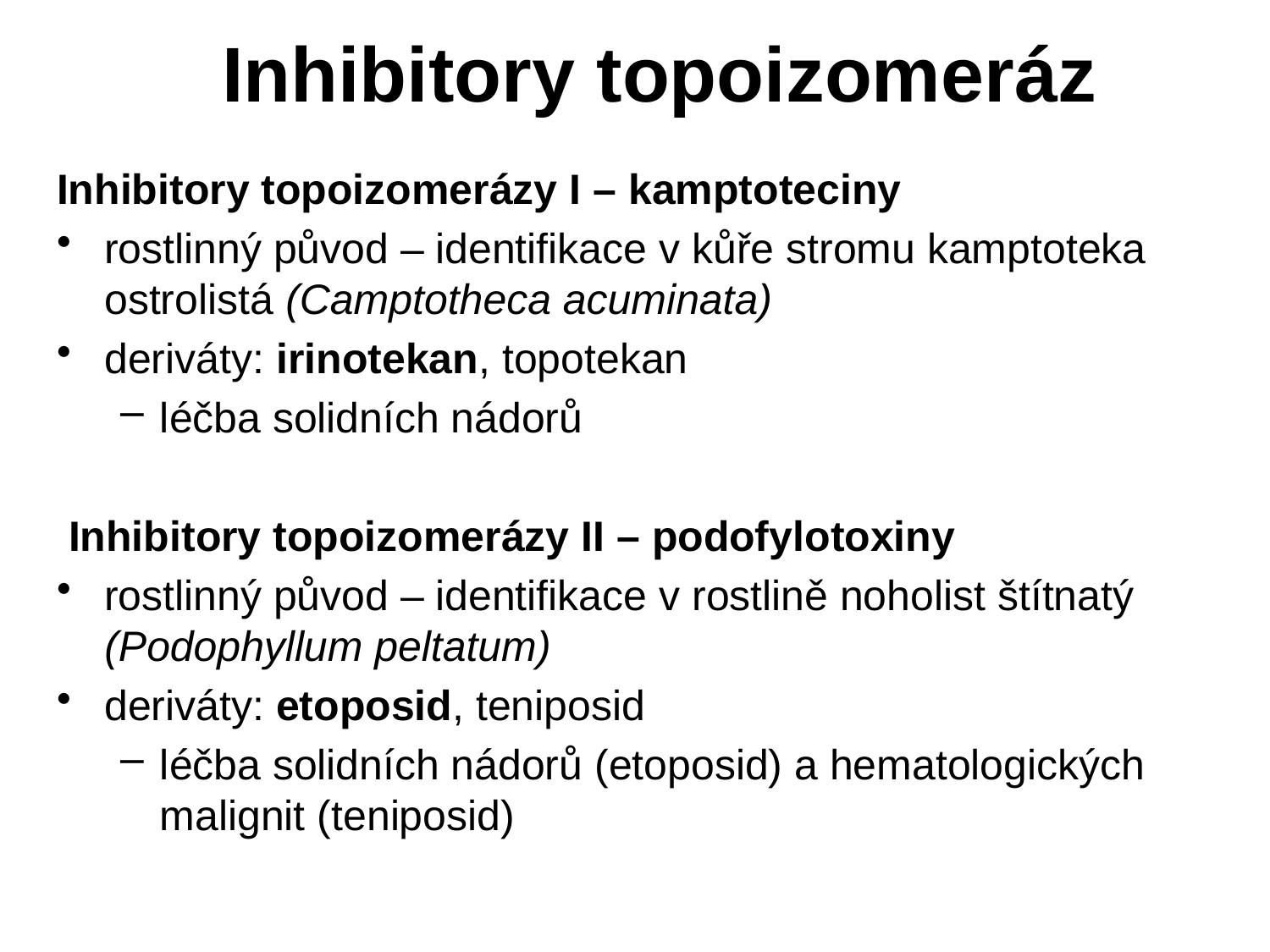

# Inhibitory topoizomeráz

Inhibitory topoizomerázy I – kamptoteciny
rostlinný původ – identifikace v kůře stromu kamptoteka ostrolistá (Camptotheca acuminata)
deriváty: irinotekan, topotekan
léčba solidních nádorů

 Inhibitory topoizomerázy II – podofylotoxiny
rostlinný původ – identifikace v rostlině noholist štítnatý (Podophyllum peltatum)
deriváty: etoposid, teniposid
léčba solidních nádorů (etoposid) a hematologických malignit (teniposid)